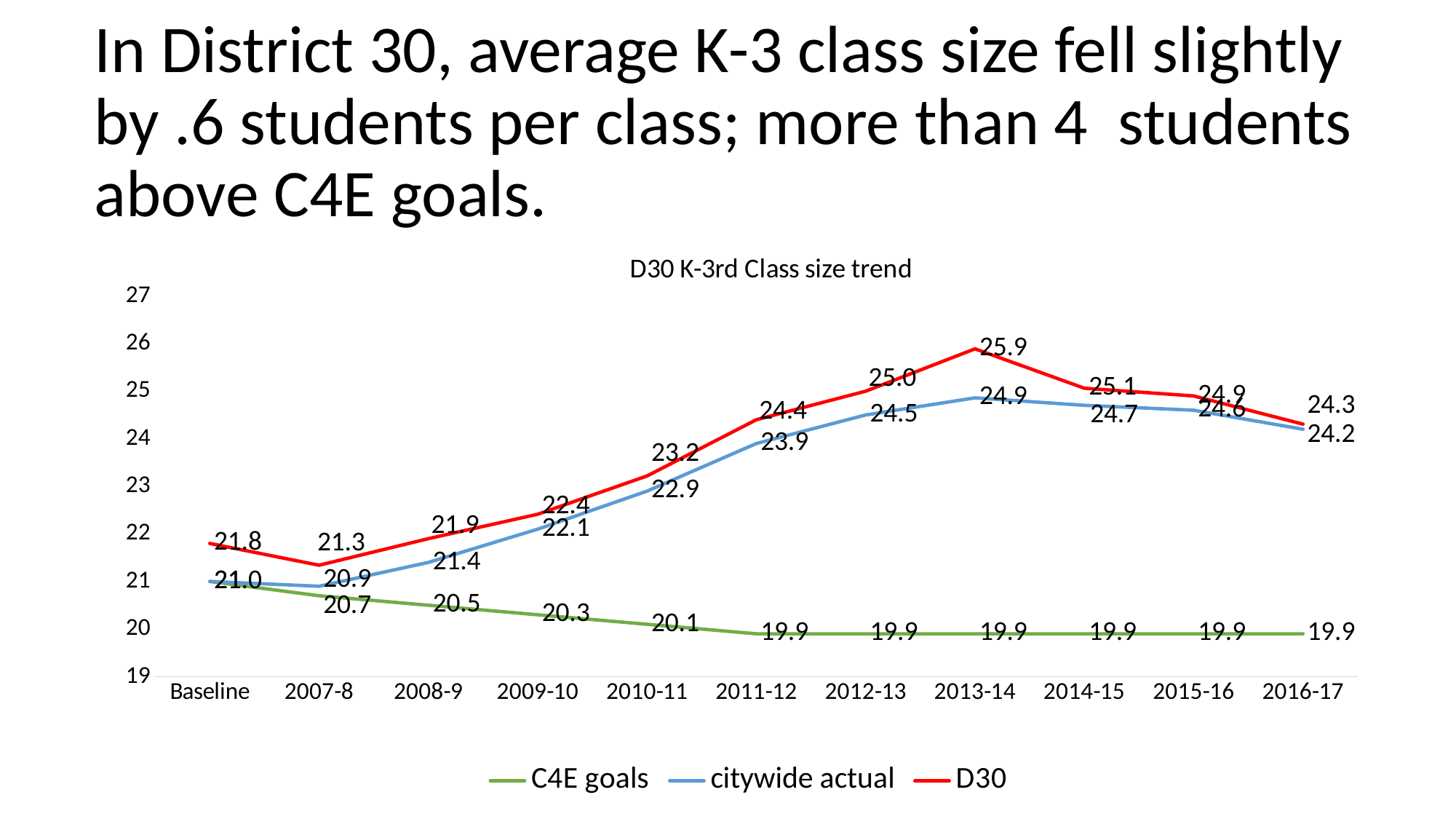

# In District 30, average K-3 class size fell slightly by .6 students per class; more than 4  students above C4E goals.

### Chart: D30 K-3rd Class size trend

| Category | C4E goals | citywide actual | D30 |
|---|---|---|---|
| Baseline | 21.0 | 21.0 | 21.8 |
| 2007-8 | 20.7 | 20.9 | 21.34181818181818 |
| 2008-9 | 20.5 | 21.4 | 21.90036900369004 |
| 2009-10 | 20.3 | 22.1 | 22.41417910447761 |
| 2010-11 | 20.1 | 22.9 | 23.21923076923077 |
| 2011-12 | 19.9 | 23.9 | 24.4 |
| 2012-13 | 19.9 | 24.5 | 25.0 |
| 2013-14 | 19.9 | 24.86 | 25.89 |
| 2014-15 | 19.9 | 24.70293504689128 | 25.0625 |
| 2015-16 | 19.9 | 24.6 | 24.9 |
| 2016-17 | 19.9 | 24.2 | 24.30721649484536 |